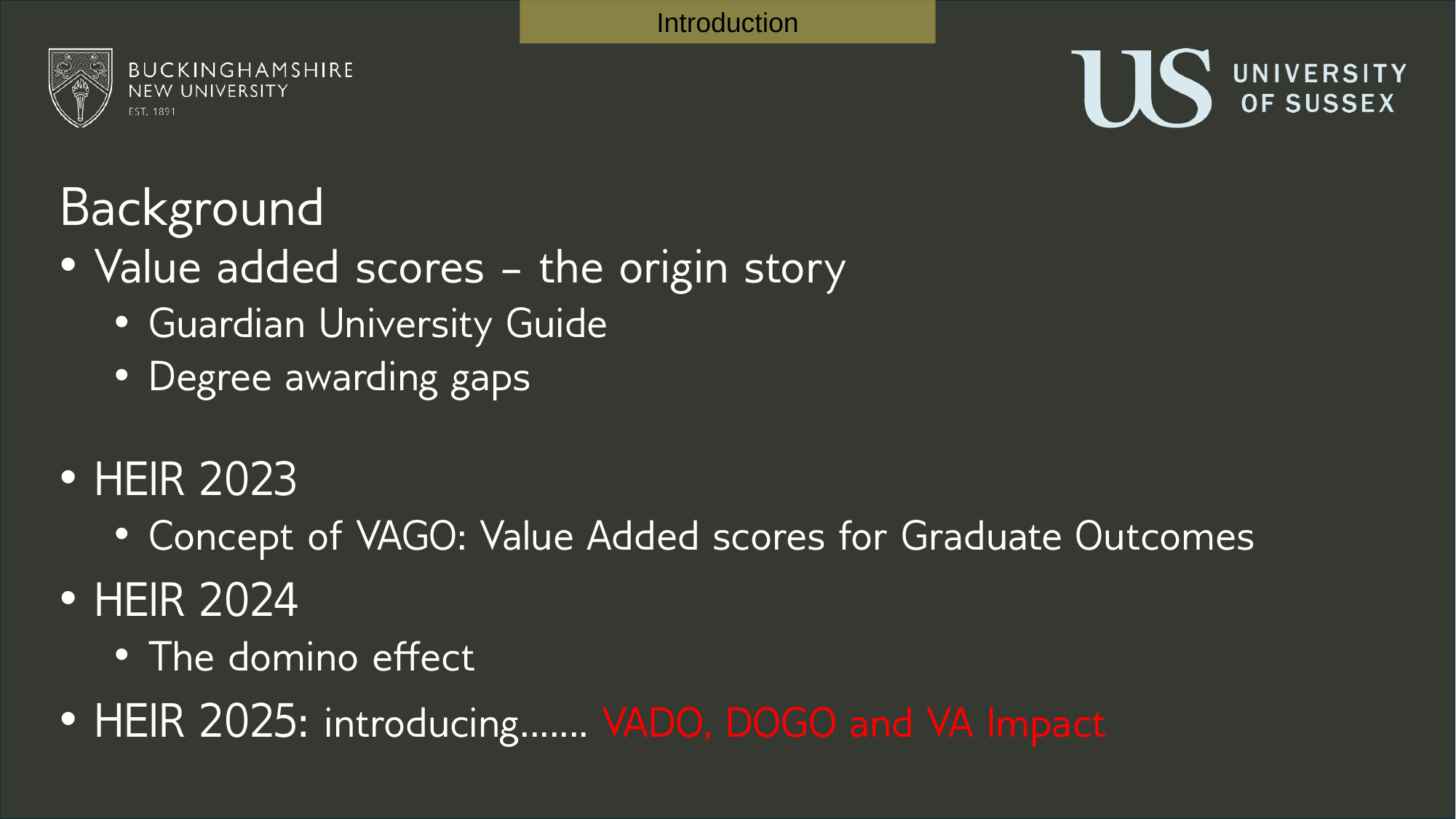

Introduction
Background
Value added scores – the origin story
Guardian University Guide
Degree awarding gaps

HEIR 2023
Concept of VAGO: Value Added scores for Graduate Outcomes
HEIR 2024
The domino effect
HEIR 2025: introducing....... VADO, DOGO and VA Impact